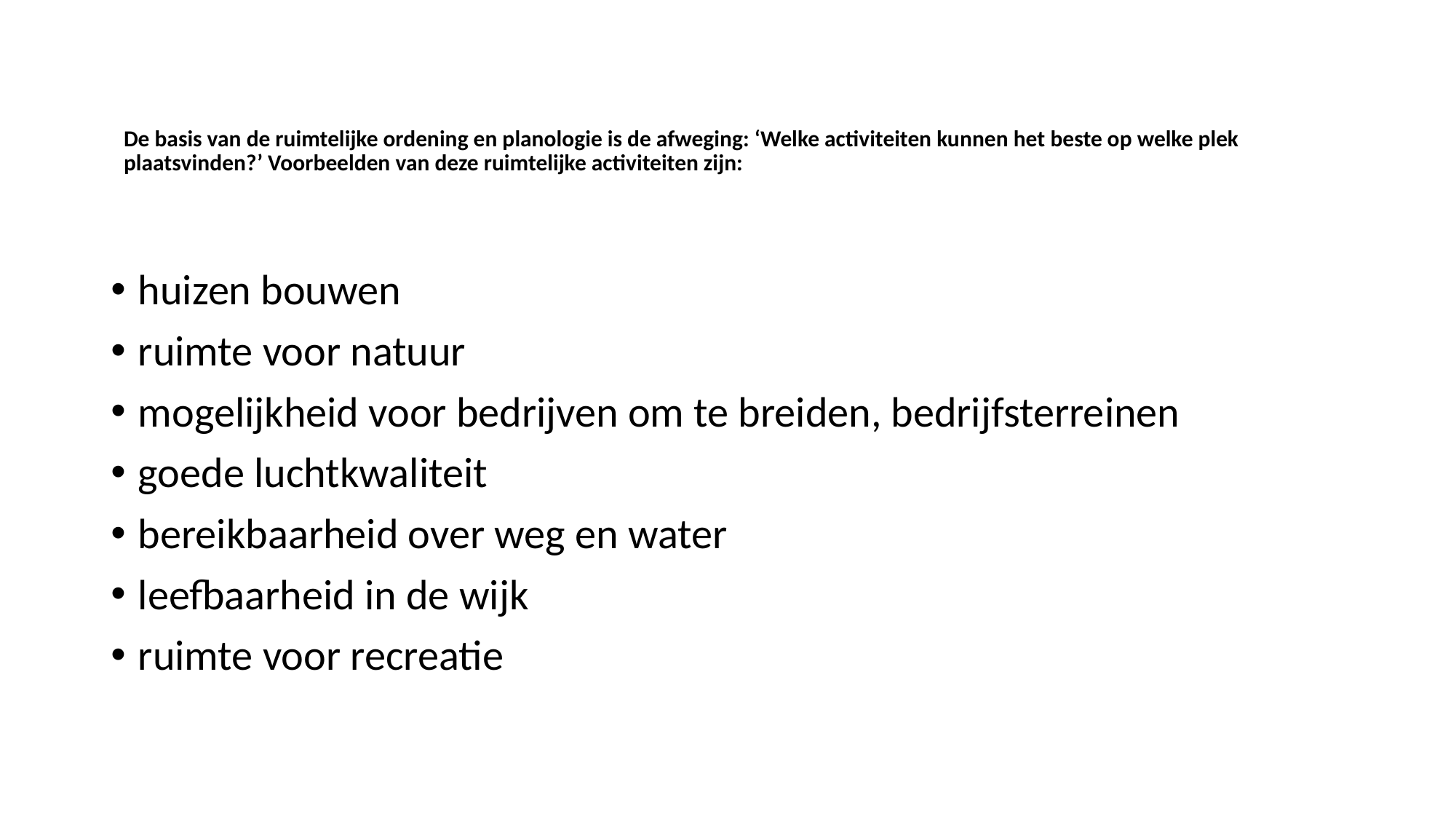

# De basis van de ruimtelijke ordening en planologie is de afweging: ‘Welke activiteiten kunnen het beste op welke plek plaatsvinden?’ Voorbeelden van deze ruimtelijke activiteiten zijn:
huizen bouwen
ruimte voor natuur
mogelijkheid voor bedrijven om te breiden, bedrijfsterreinen
goede luchtkwaliteit
bereikbaarheid over weg en water
leefbaarheid in de wijk
ruimte voor recreatie